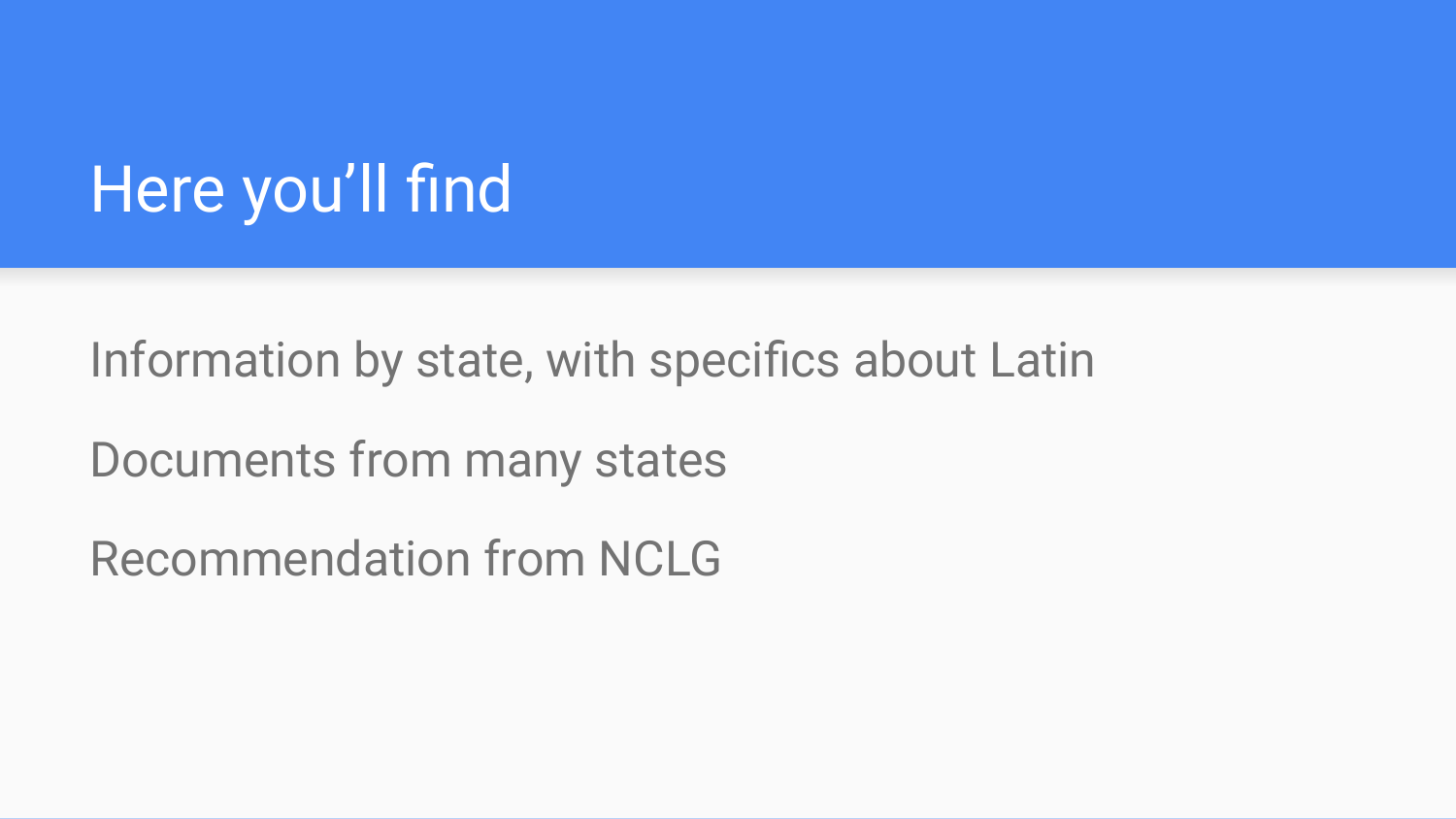

# Here you’ll find
Information by state, with specifics about Latin
Documents from many states
Recommendation from NCLG